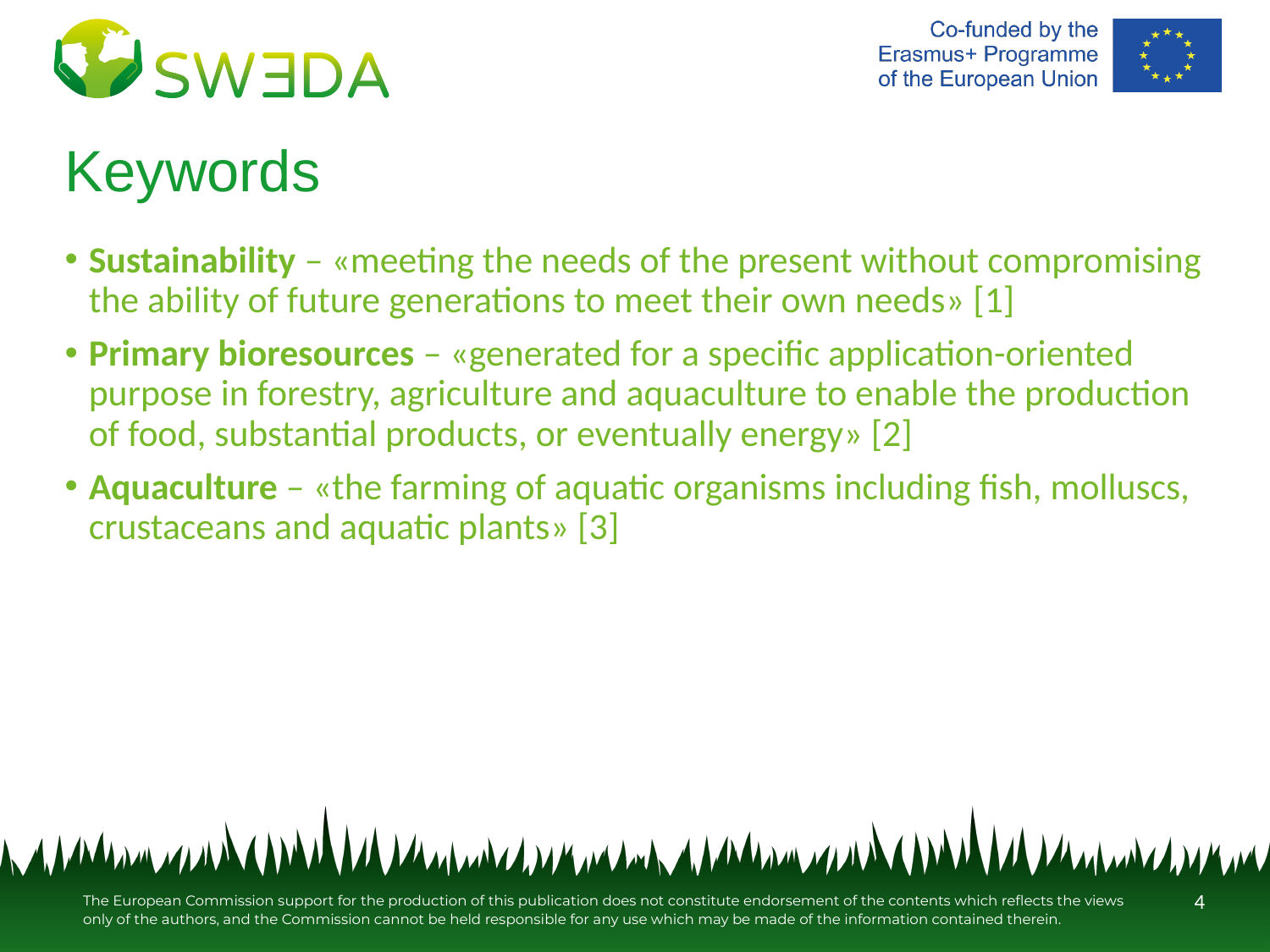

# Keywords
Sustainability – «meeting the needs of the present without compromising the ability of future generations to meet their own needs» [1]
Primary bioresources – «generated for a specific application-oriented purpose in forestry, agriculture and aquaculture to enable the production of food, substantial products, or eventually energy» [2]
Aquaculture – «the farming of aquatic organisms including fish, molluscs, crustaceans and aquatic plants» [3]

4